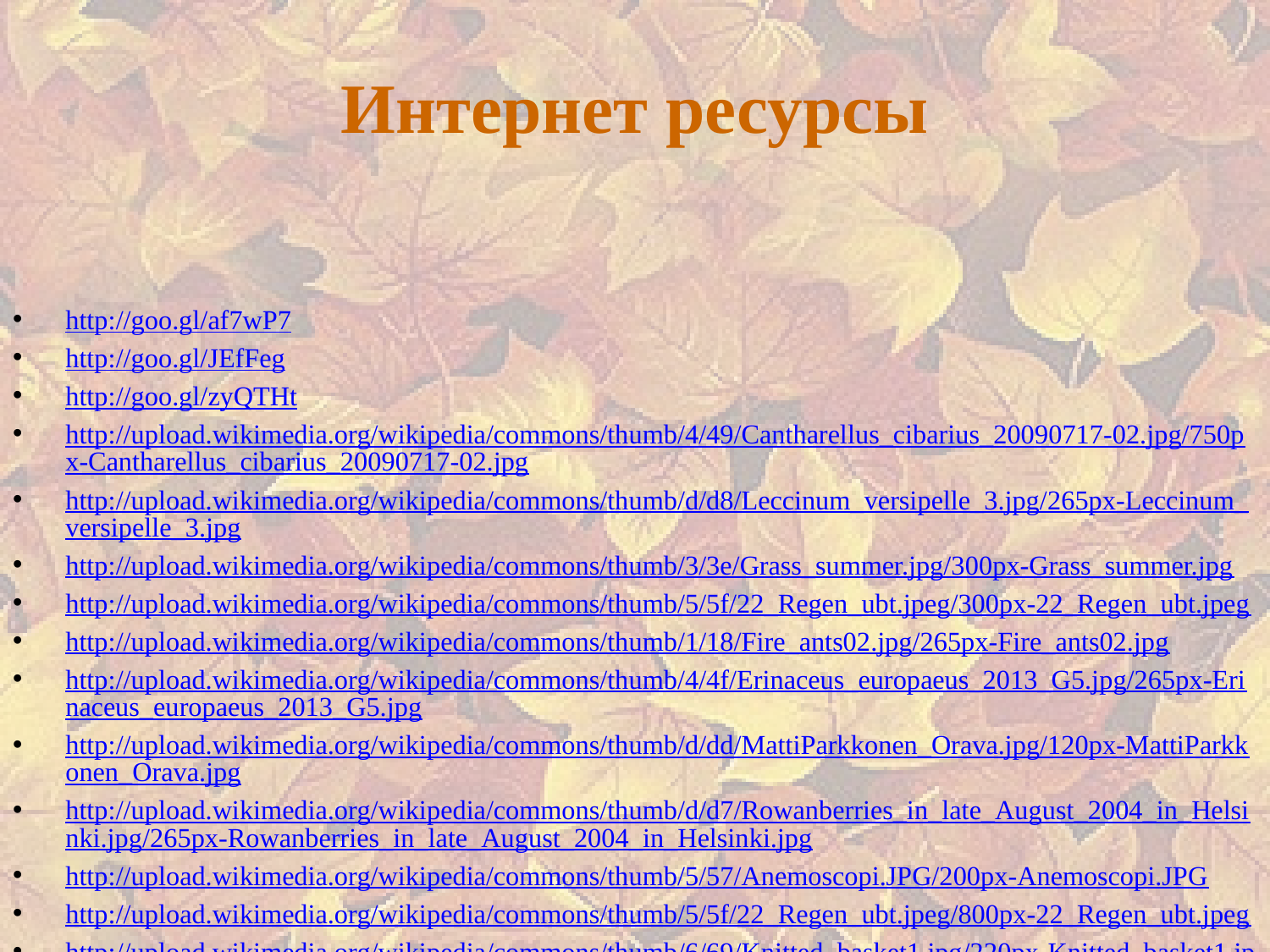

# Интернет ресурсы
http://goo.gl/af7wP7
http://goo.gl/JEfFeg
http://goo.gl/zyQTHt
http://upload.wikimedia.org/wikipedia/commons/thumb/4/49/Cantharellus_cibarius_20090717-02.jpg/750px-Cantharellus_cibarius_20090717-02.jpg
http://upload.wikimedia.org/wikipedia/commons/thumb/d/d8/Leccinum_versipelle_3.jpg/265px-Leccinum_versipelle_3.jpg
http://upload.wikimedia.org/wikipedia/commons/thumb/3/3e/Grass_summer.jpg/300px-Grass_summer.jpg
http://upload.wikimedia.org/wikipedia/commons/thumb/5/5f/22_Regen_ubt.jpeg/300px-22_Regen_ubt.jpeg
http://upload.wikimedia.org/wikipedia/commons/thumb/1/18/Fire_ants02.jpg/265px-Fire_ants02.jpg
http://upload.wikimedia.org/wikipedia/commons/thumb/4/4f/Erinaceus_europaeus_2013_G5.jpg/265px-Erinaceus_europaeus_2013_G5.jpg
http://upload.wikimedia.org/wikipedia/commons/thumb/d/dd/MattiParkkonen_Orava.jpg/120px-MattiParkkonen_Orava.jpg
http://upload.wikimedia.org/wikipedia/commons/thumb/d/d7/Rowanberries_in_late_August_2004_in_Helsinki.jpg/265px-Rowanberries_in_late_August_2004_in_Helsinki.jpg
http://upload.wikimedia.org/wikipedia/commons/thumb/5/57/Anemoscopi.JPG/200px-Anemoscopi.JPG
http://upload.wikimedia.org/wikipedia/commons/thumb/5/5f/22_Regen_ubt.jpeg/800px-22_Regen_ubt.jpeg
http://upload.wikimedia.org/wikipedia/commons/thumb/6/69/Knitted_basket1.jpg/220px-Knitted_basket1.jpg
http://upload.wikimedia.org/wikipedia/commons/e/e7/Phaseolus_vulgaris_seed.jpg
http://volgatravel.ru/_content/_files/2506/kokshaga_zayac_listopadnichek.jpg заяц
http://mosfoodnews.ru/files/articles/goroh1.jpg горох